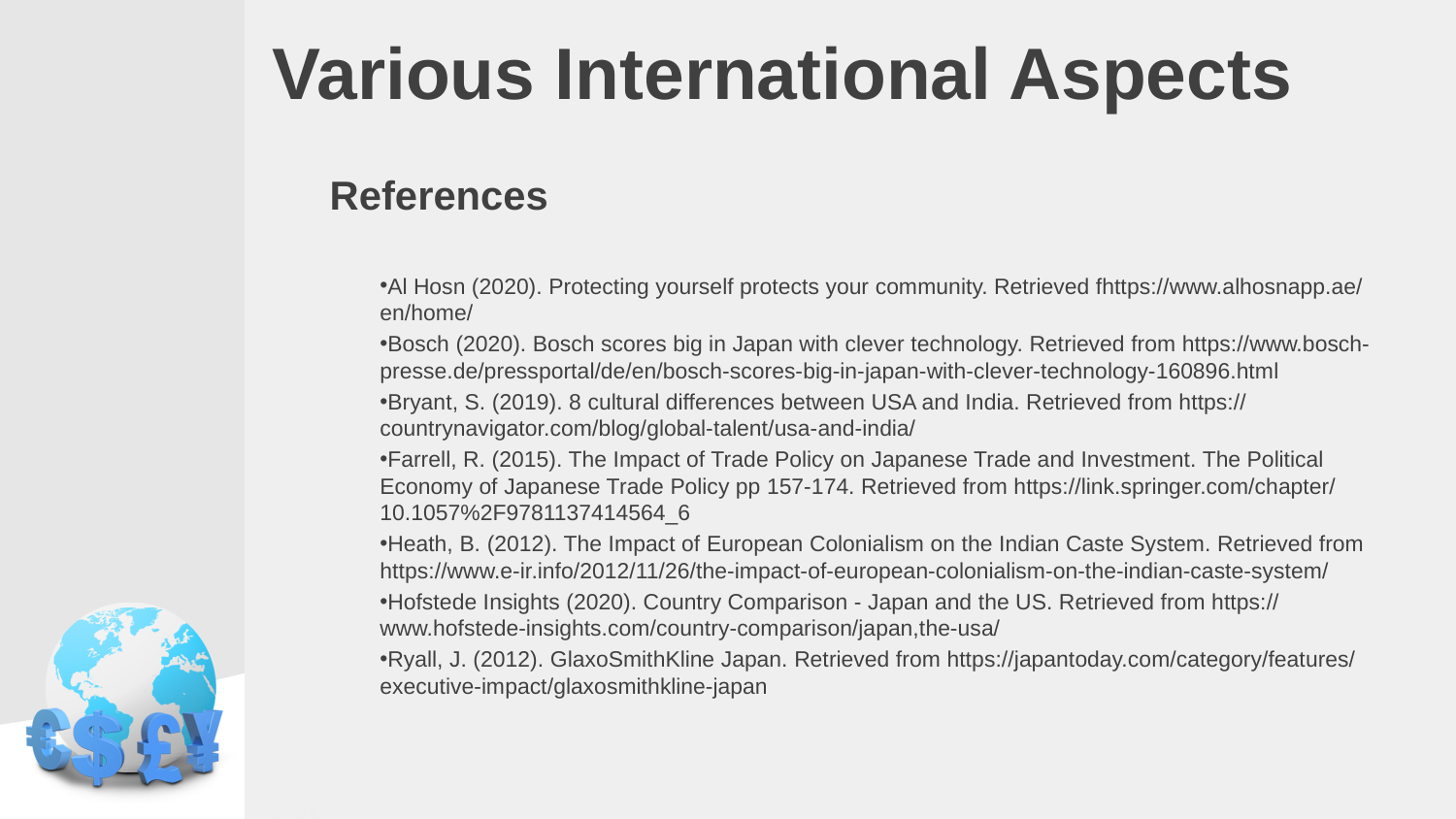

# Various International Aspects
References
Al Hosn (2020). Protecting yourself protects your community. Retrieved fhttps://www.alhosnapp.ae/en/home/
Bosch (2020). Bosch scores big in Japan with clever technology. Retrieved from https://www.bosch-presse.de/pressportal/de/en/bosch-scores-big-in-japan-with-clever-technology-160896.html
Bryant, S. (2019). 8 cultural differences between USA and India. Retrieved from https://countrynavigator.com/blog/global-talent/usa-and-india/
Farrell, R. (2015). The Impact of Trade Policy on Japanese Trade and Investment. The Political Economy of Japanese Trade Policy pp 157-174. Retrieved from https://link.springer.com/chapter/10.1057%2F9781137414564_6
Heath, B. (2012). The Impact of European Colonialism on the Indian Caste System. Retrieved from https://www.e-ir.info/2012/11/26/the-impact-of-european-colonialism-on-the-indian-caste-system/
Hofstede Insights (2020). Country Comparison - Japan and the US. Retrieved from https://www.hofstede-insights.com/country-comparison/japan,the-usa/
Ryall, J. (2012). GlaxoSmithKline Japan. Retrieved from https://japantoday.com/category/features/executive-impact/glaxosmithkline-japan